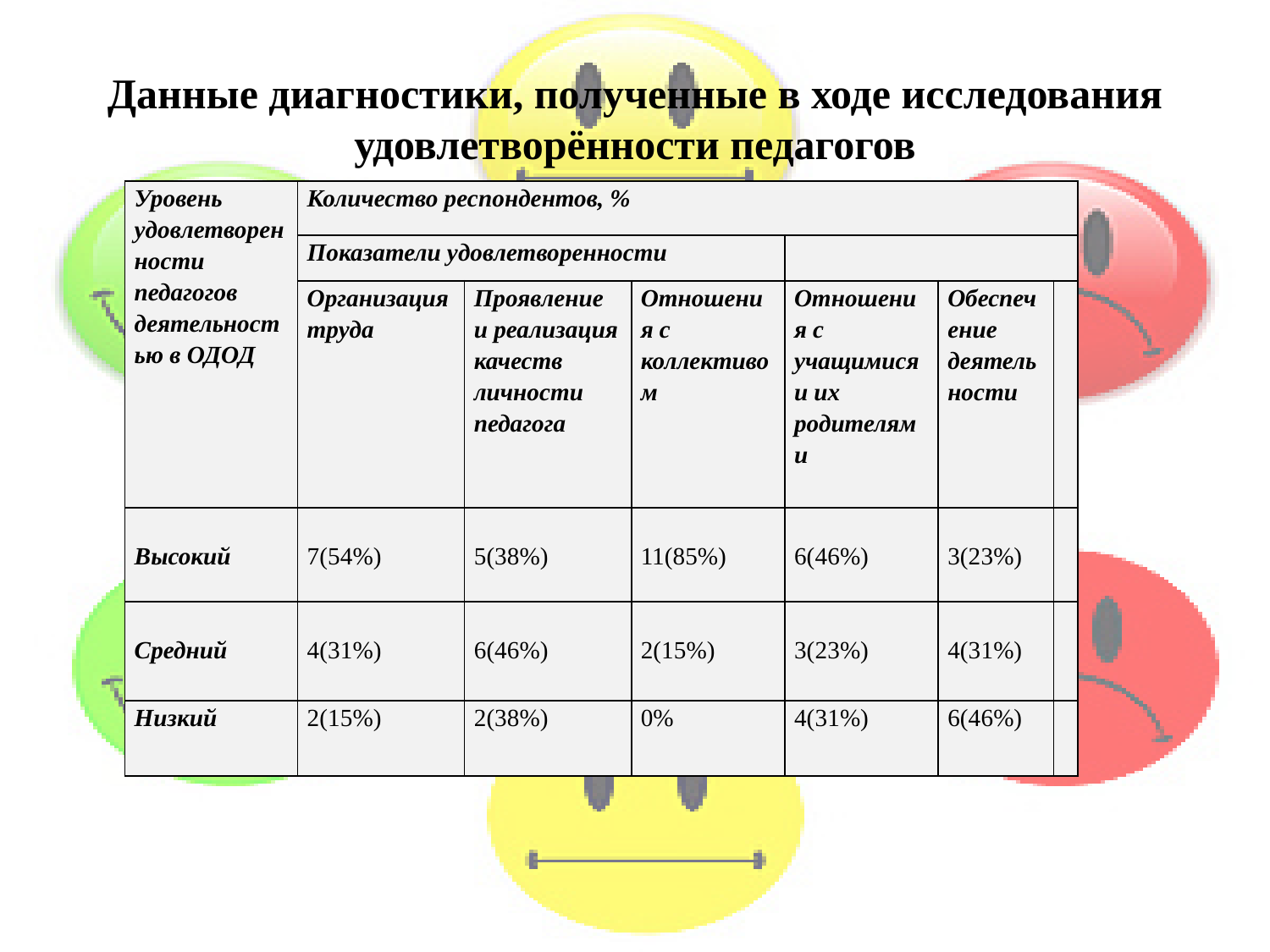

# Данные диагностики, полученные в ходе исследования удовлетворённости педагогов
| Уровень удовлетворенности педагогов деятельностью в ОДОД | Количество респондентов, % |  |  |  |  |  |
| --- | --- | --- | --- | --- | --- | --- |
|  | Показатели удовлетворенности |  |  |  |  |  |
|  | Организация труда | Проявление и реализация качеств личности педагога | Отношения с коллективом | Отношения с учащимися и их родителями | Обеспечение деятельности |  |
| Высокий | 7(54%) | 5(38%) | 11(85%) | 6(46%) | 3(23%) |  |
| Средний | 4(31%) | 6(46%) | 2(15%) | 3(23%) | 4(31%) |  |
| Низкий | 2(15%) | 2(38%) | 0% | 4(31%) | 6(46%) |  |